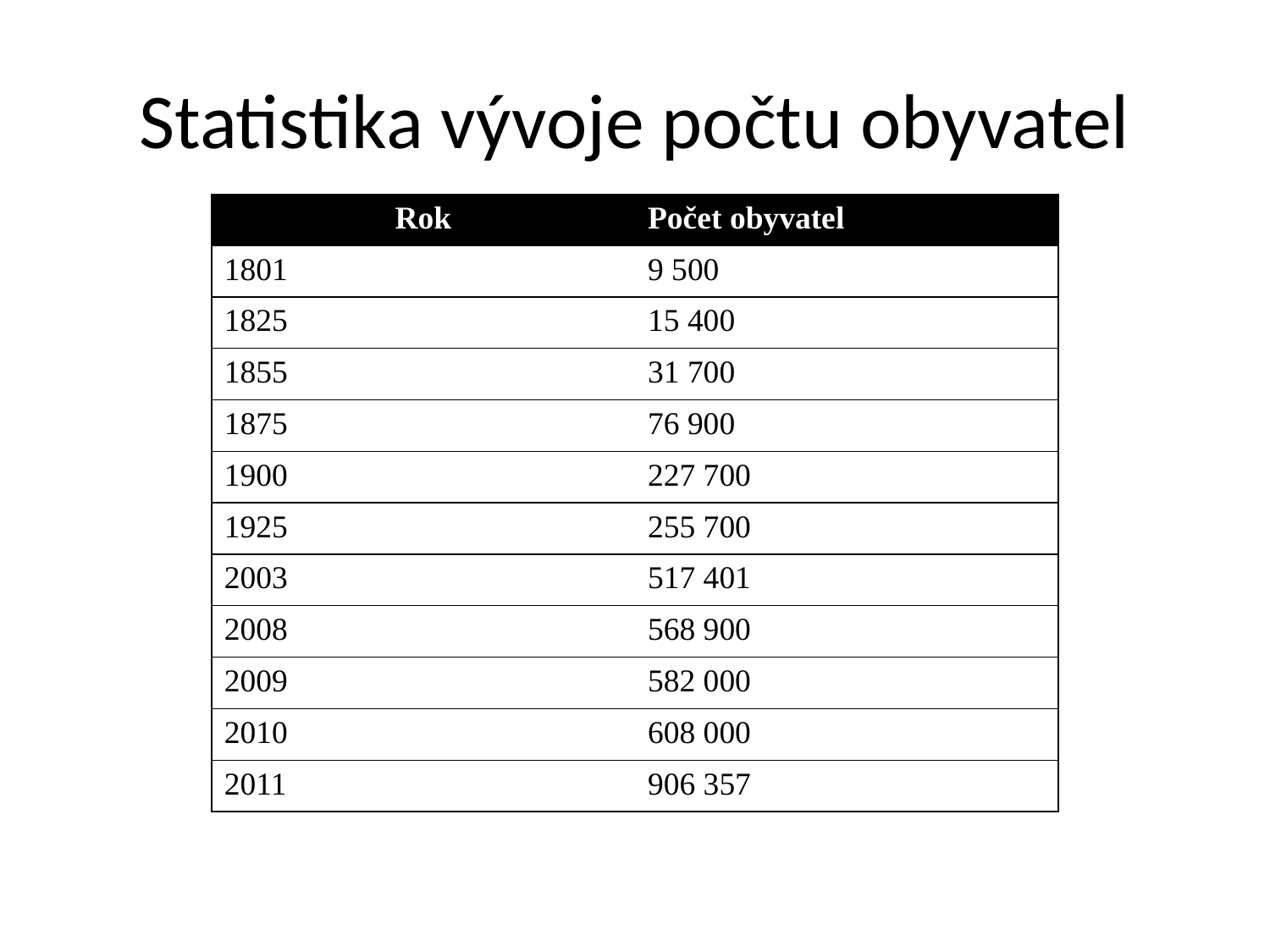

# Statistika vývoje počtu obyvatel
| Rok | Počet obyvatel |
| --- | --- |
| 1801 | 9 500 |
| 1825 | 15 400 |
| 1855 | 31 700 |
| 1875 | 76 900 |
| 1900 | 227 700 |
| 1925 | 255 700 |
| 2003 | 517 401 |
| 2008 | 568 900 |
| 2009 | 582 000 |
| 2010 | 608 000 |
| 2011 | 906 357 |